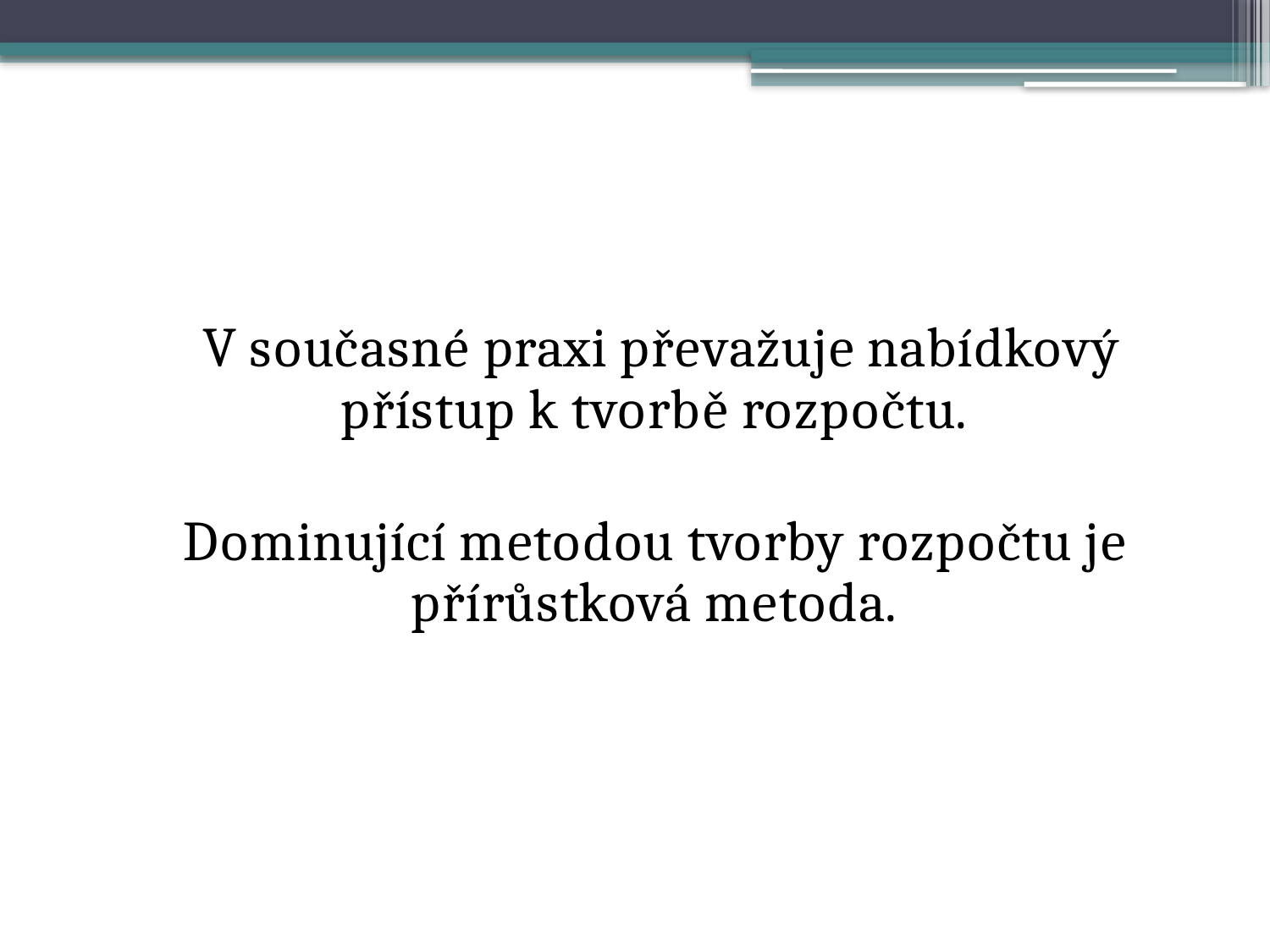

#
   V současné praxi převažuje nabídkový přístup k tvorbě rozpočtu.

  Dominující metodou tvorby rozpočtu je přírůstková metoda.